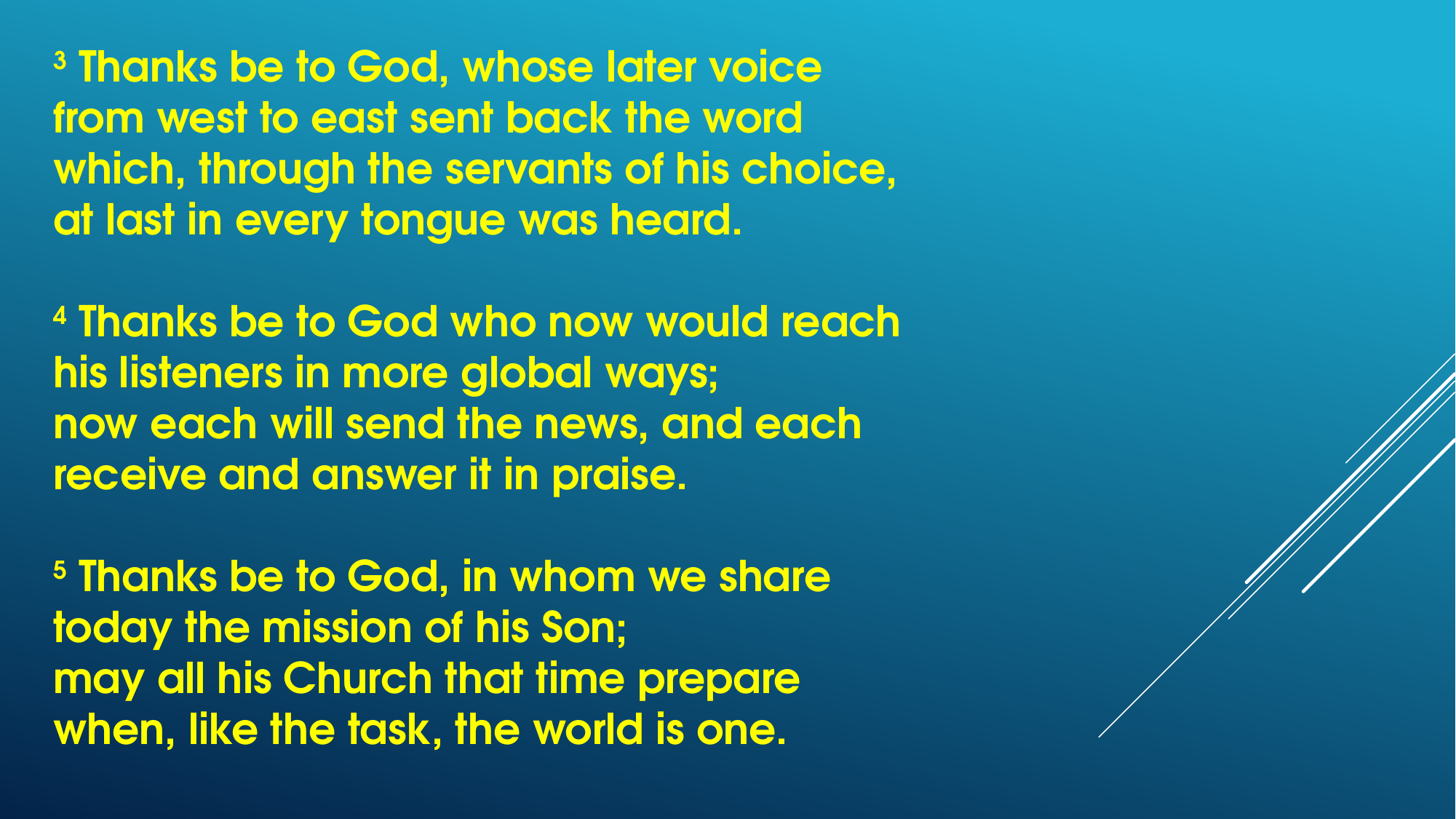

3 Thanks be to God, whose later voice
from west to east sent back the word
which, through the servants of his choice,
at last in every tongue was heard.

4 Thanks be to God who now would reach
his listeners in more global ways;
now each will send the news, and each
receive and answer it in praise.

5 Thanks be to God, in whom we share
today the mission of his Son;
may all his Church that time prepare
when, like the task, the world is one.